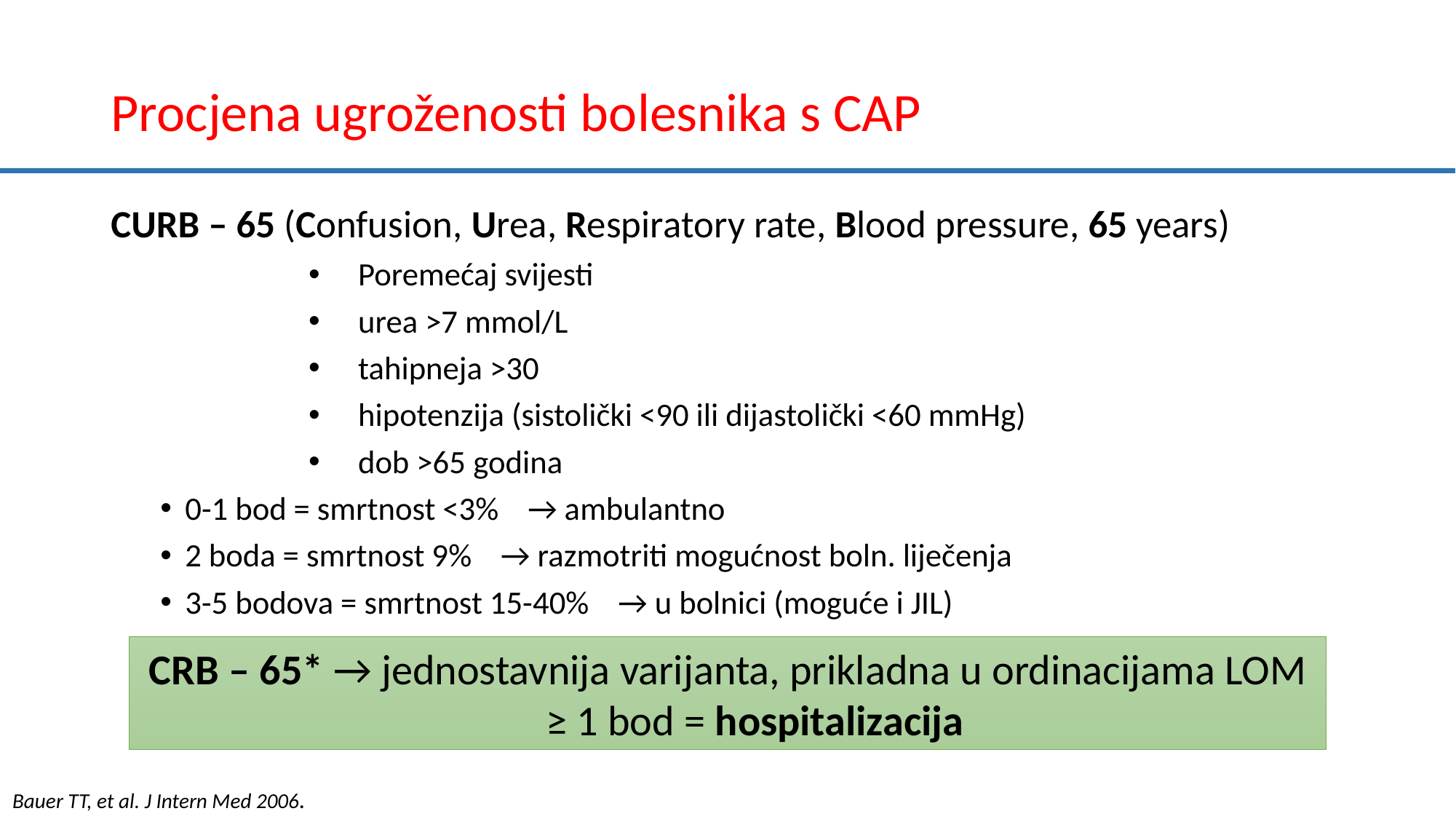

# Procjena ugroženosti bolesnika s CAP
CURB – 65 (Confusion, Urea, Respiratory rate, Blood pressure, 65 years)
Poremećaj svijesti
urea >7 mmol/L
tahipneja >30
hipotenzija (sistolički <90 ili dijastolički <60 mmHg)
dob >65 godina
0-1 bod = smrtnost <3%    → ambulantno
2 boda = smrtnost 9%    → razmotriti mogućnost boln. liječenja
3-5 bodova = smrtnost 15-40%    → u bolnici (moguće i JIL)

CRB – 65* → jednostavnija varijanta, prikladna u ordinacijama LOM
≥ 1 bod = hospitalizacija
Bauer TT, et al. J Intern Med 2006.